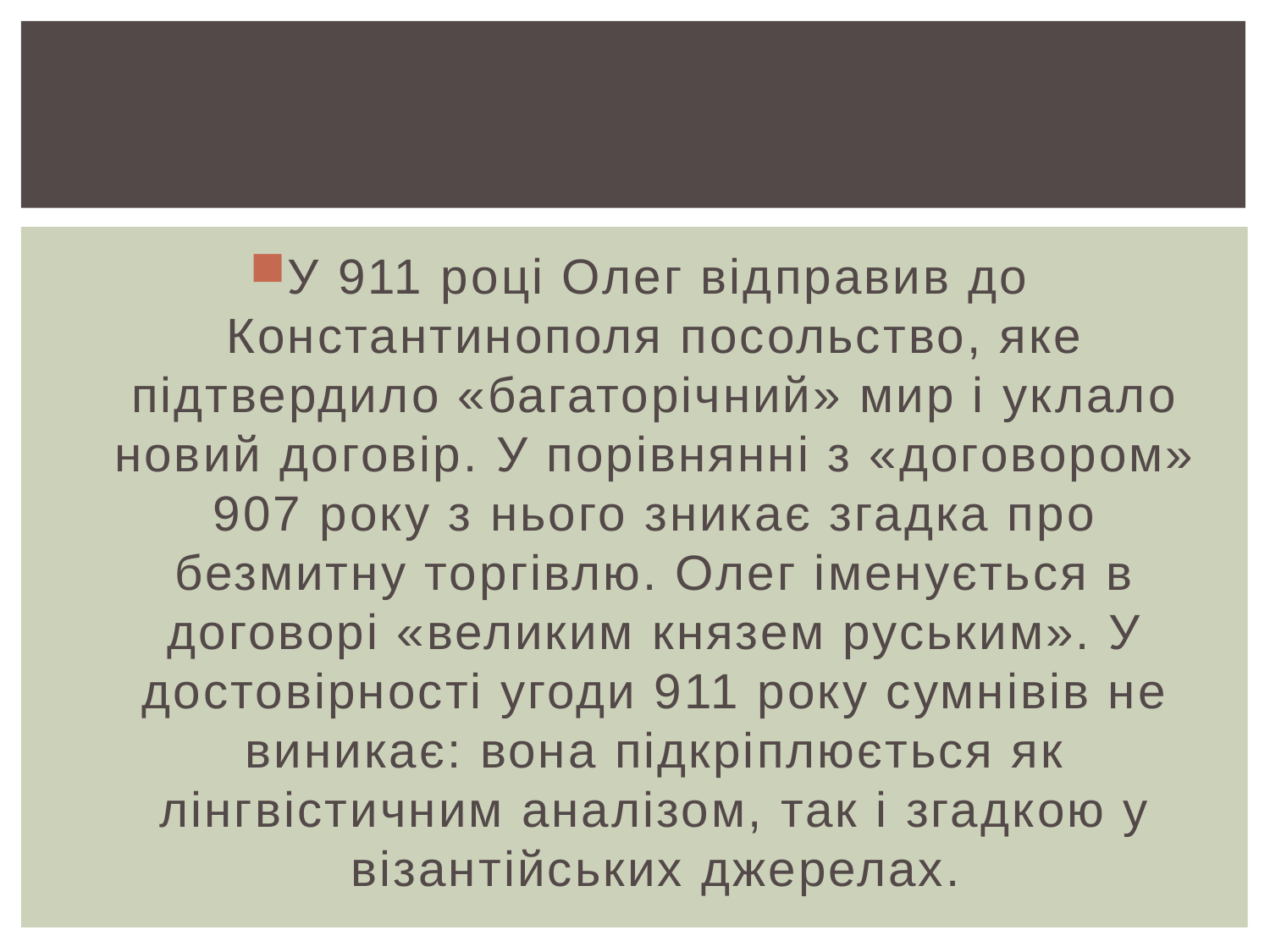

#
У 911 році Олег відправив до Константинополя посольство, яке підтвердило «багаторічний» мир і уклало новий договір. У порівнянні з «договором» 907 року з нього зникає згадка про безмитну торгівлю. Олег іменується в договорі «великим князем руським». У достовірності угоди 911 року сумнівів не виникає: вона підкріплюється як лінгвістичним аналізом, так і згадкою у візантійських джерелах.